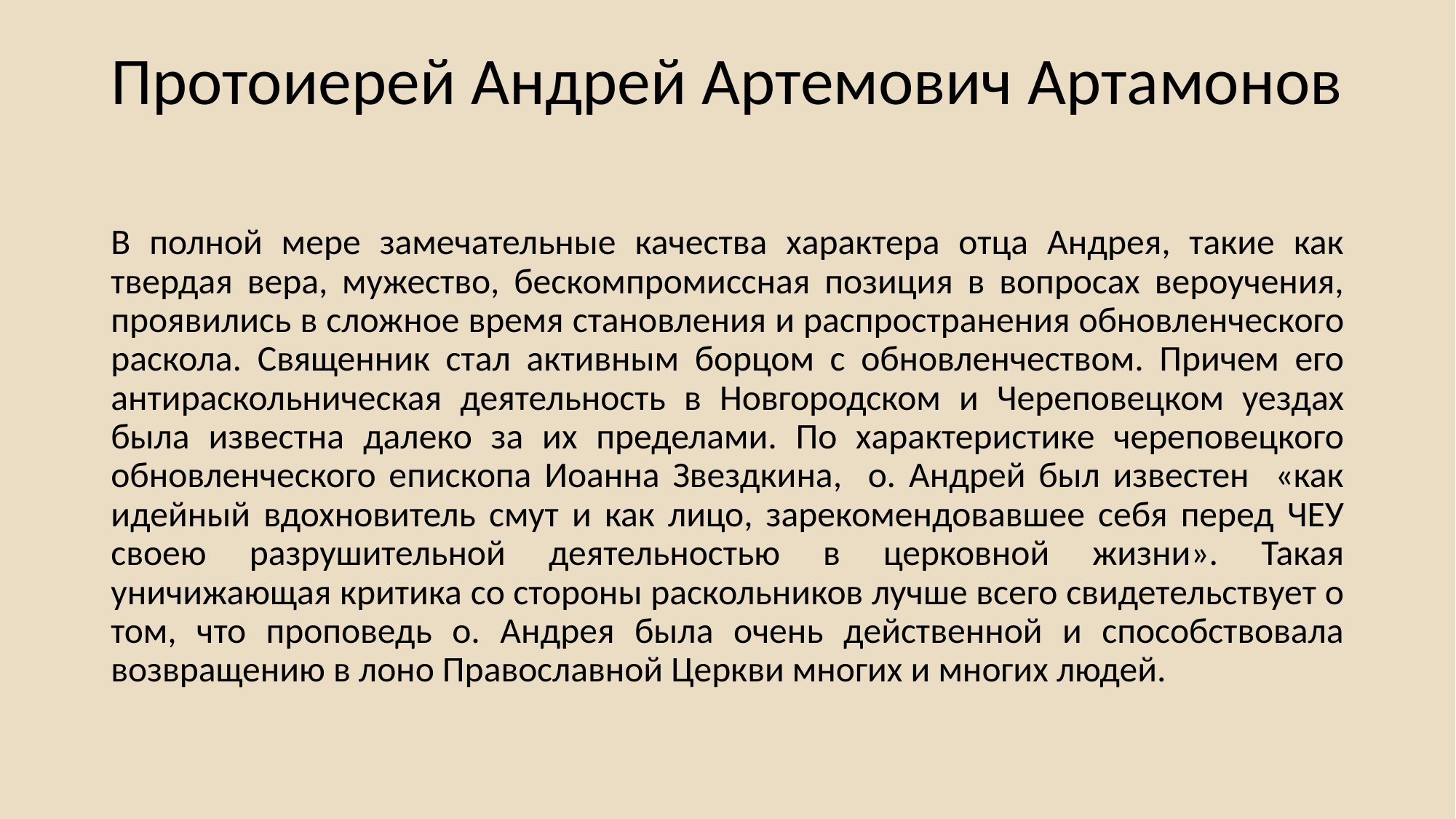

# Протоиерей Андрей Артемович Артамонов
В полной мере замечательные качества характера отца Андрея, такие как твердая вера, мужество, бескомпромиссная позиция в вопросах вероучения, проявились в сложное время становления и распространения обновленческого раскола. Священник стал активным борцом с обновленчеством. Причем его антираскольническая деятельность в Новгородском и Череповецком уездах была известна далеко за их пределами. По характеристике череповецкого обновленческого епископа Иоанна Звездкина,  о. Андрей был известен  «как идейный вдохновитель смут и как лицо, зарекомендовавшее себя перед ЧЕУ своею разрушительной деятельностью в церковной жизни». Такая уничижающая критика со стороны раскольников лучше всего свидетельствует о том, что проповедь о. Андрея была очень действенной и способствовала возвращению в лоно Православной Церкви многих и многих людей.